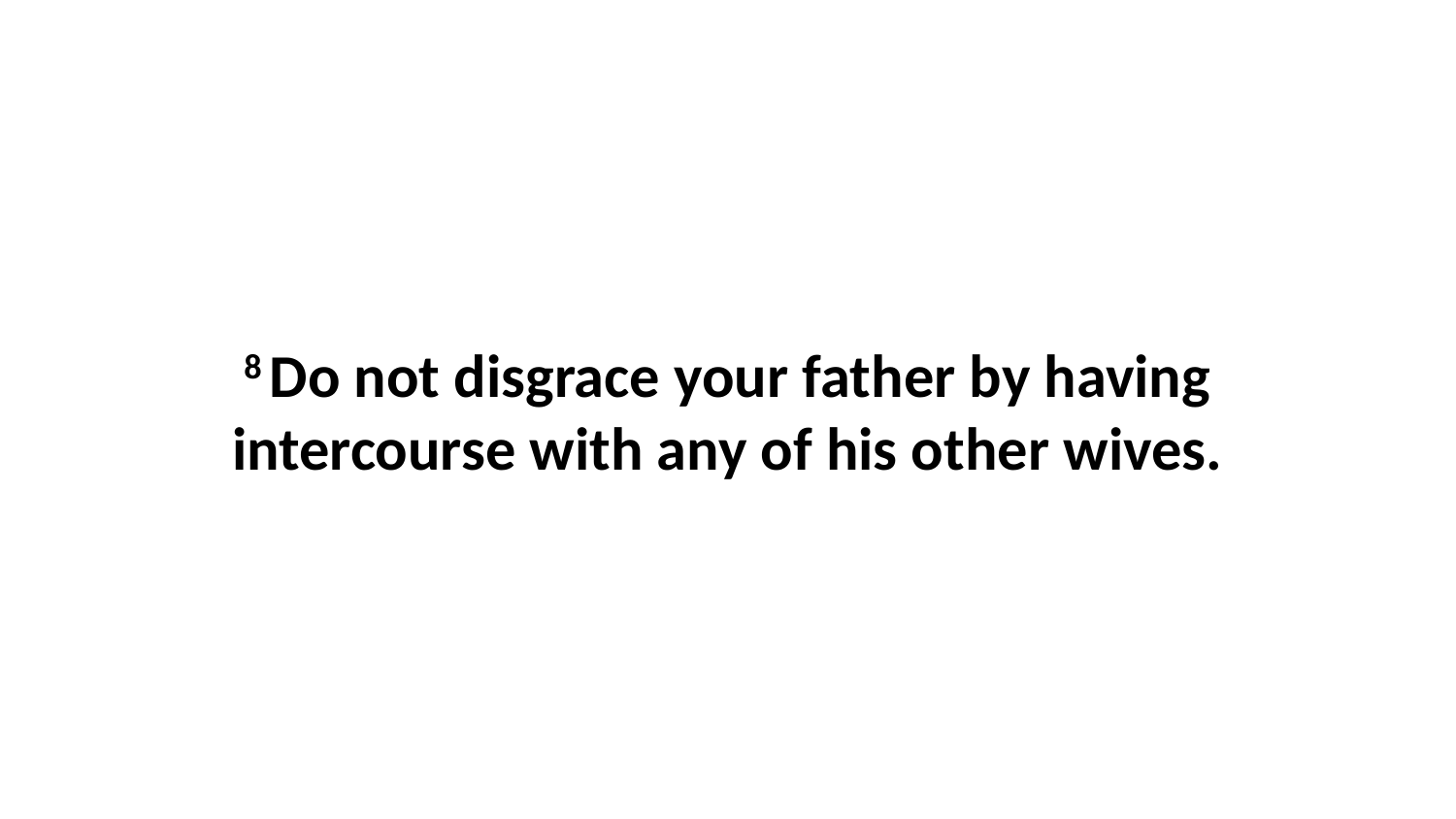

8 Do not disgrace your father by having intercourse with any of his other wives.